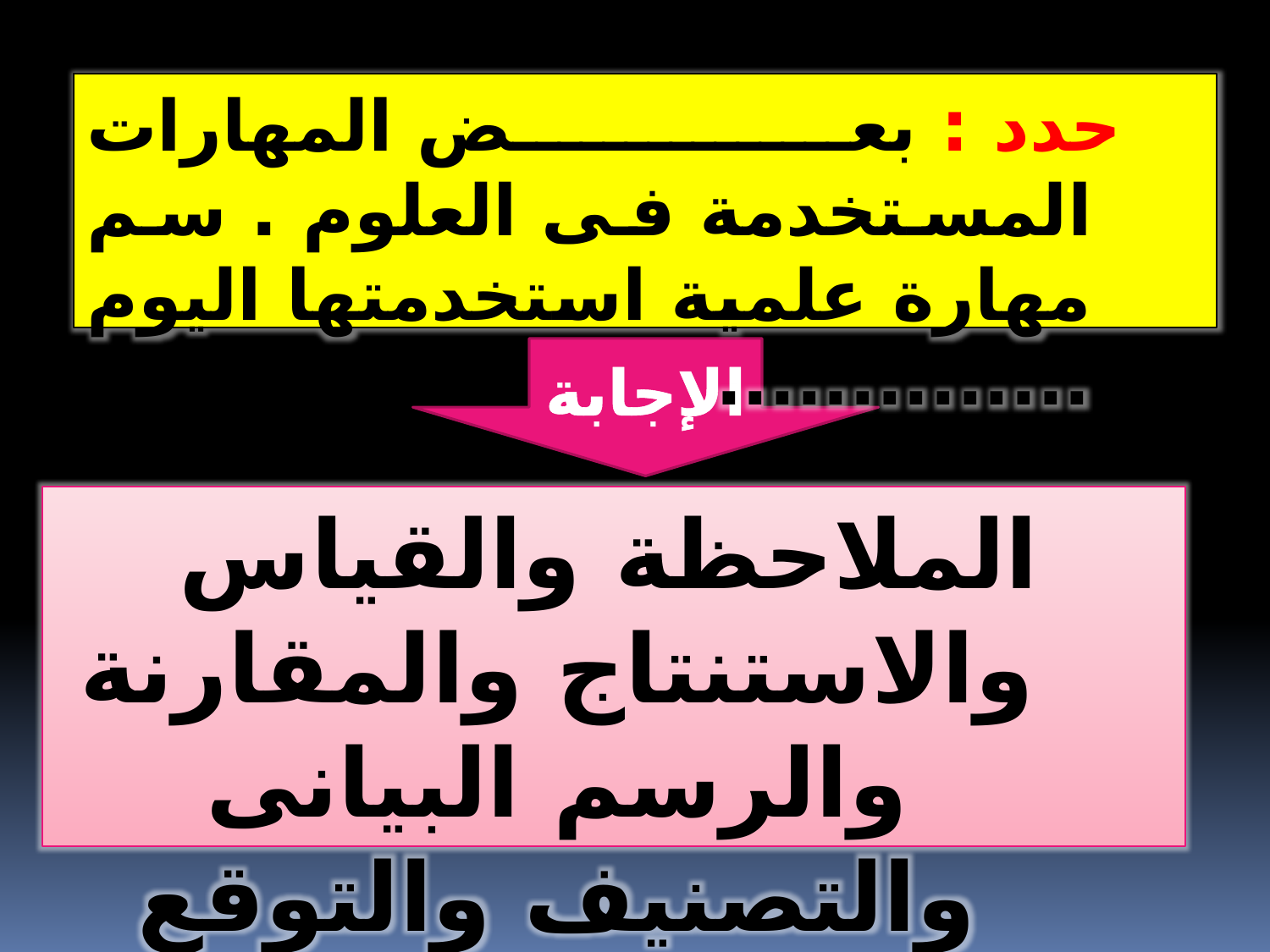

حدد : بعض المهارات المستخدمة فى العلوم . سم مهارة علمية استخدمتها اليوم ..............
الإجابة
الملاحظة والقياس والاستنتاج والمقارنة والرسم البيانى والتصنيف والتوقع والتسلسل .